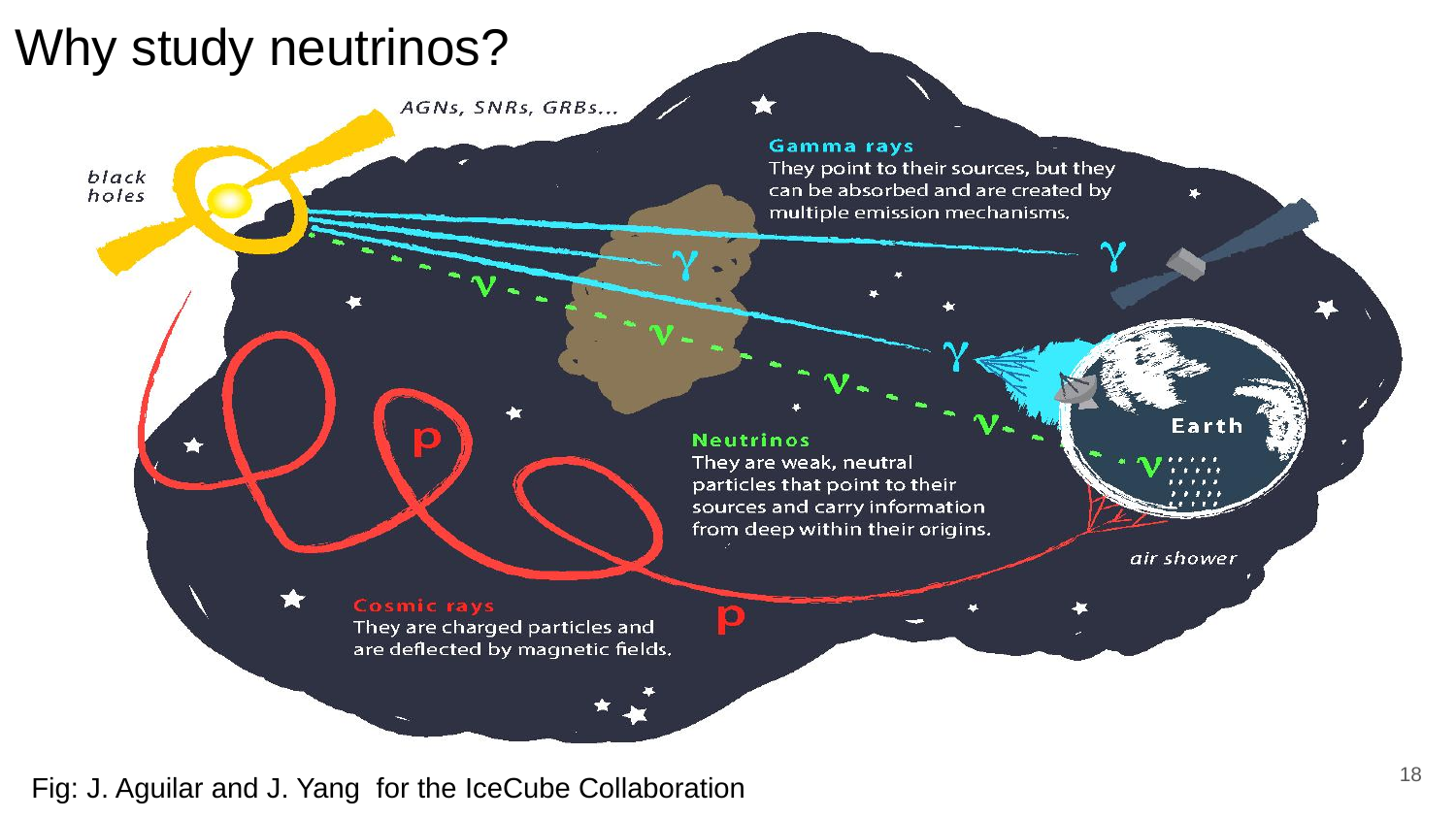

# Why study neutrinos?
18
Fig: J. Aguilar and J. Yang  for the IceCube Collaboration